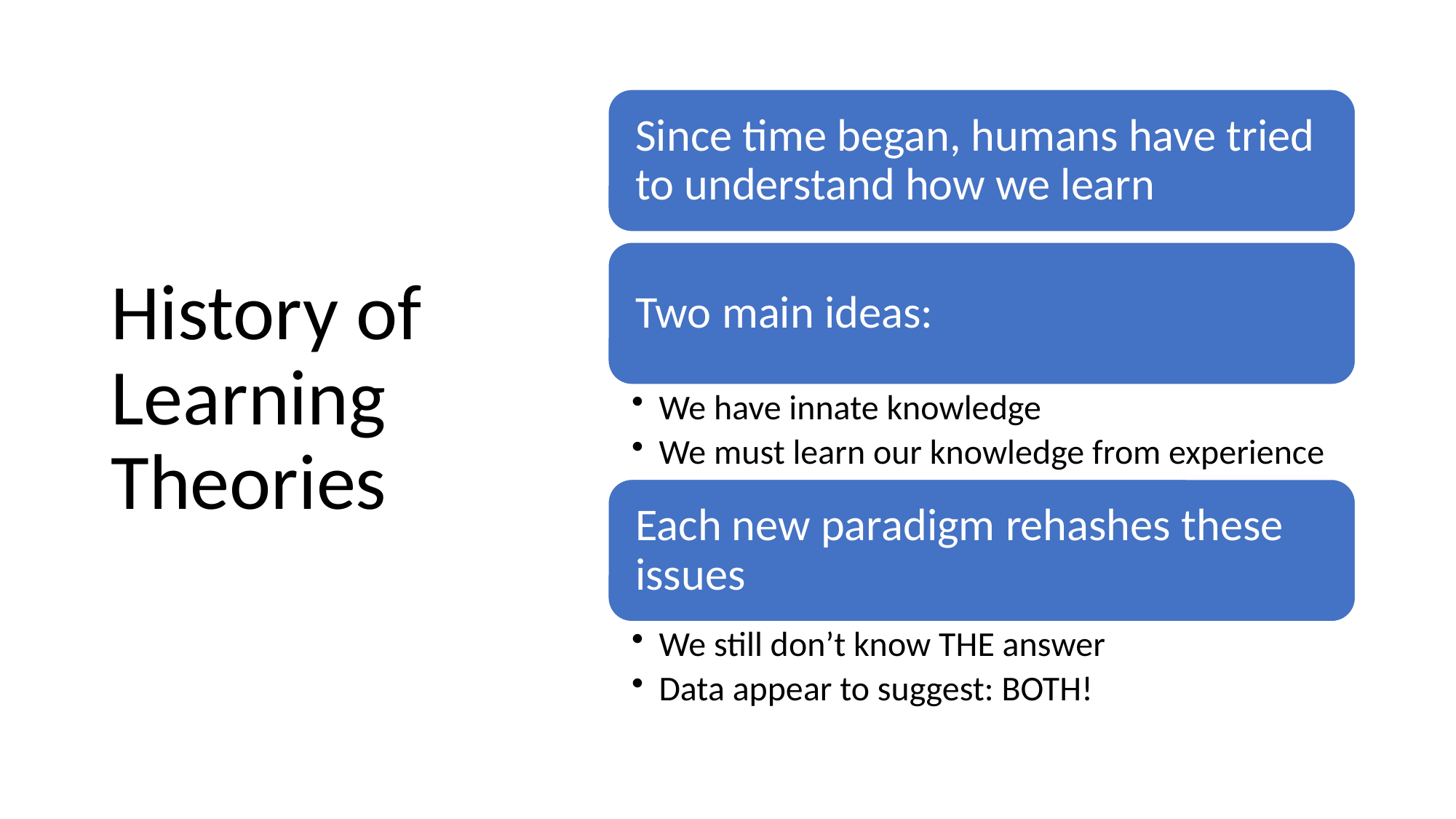

# History of Learning Theories
Since time began, humans have tried to understand how we learn
Two main ideas:
We have innate knowledge
We must learn our knowledge from experience
Each new paradigm rehashes these issues
We still don’t know THE answer
Data appear to suggest: BOTH!